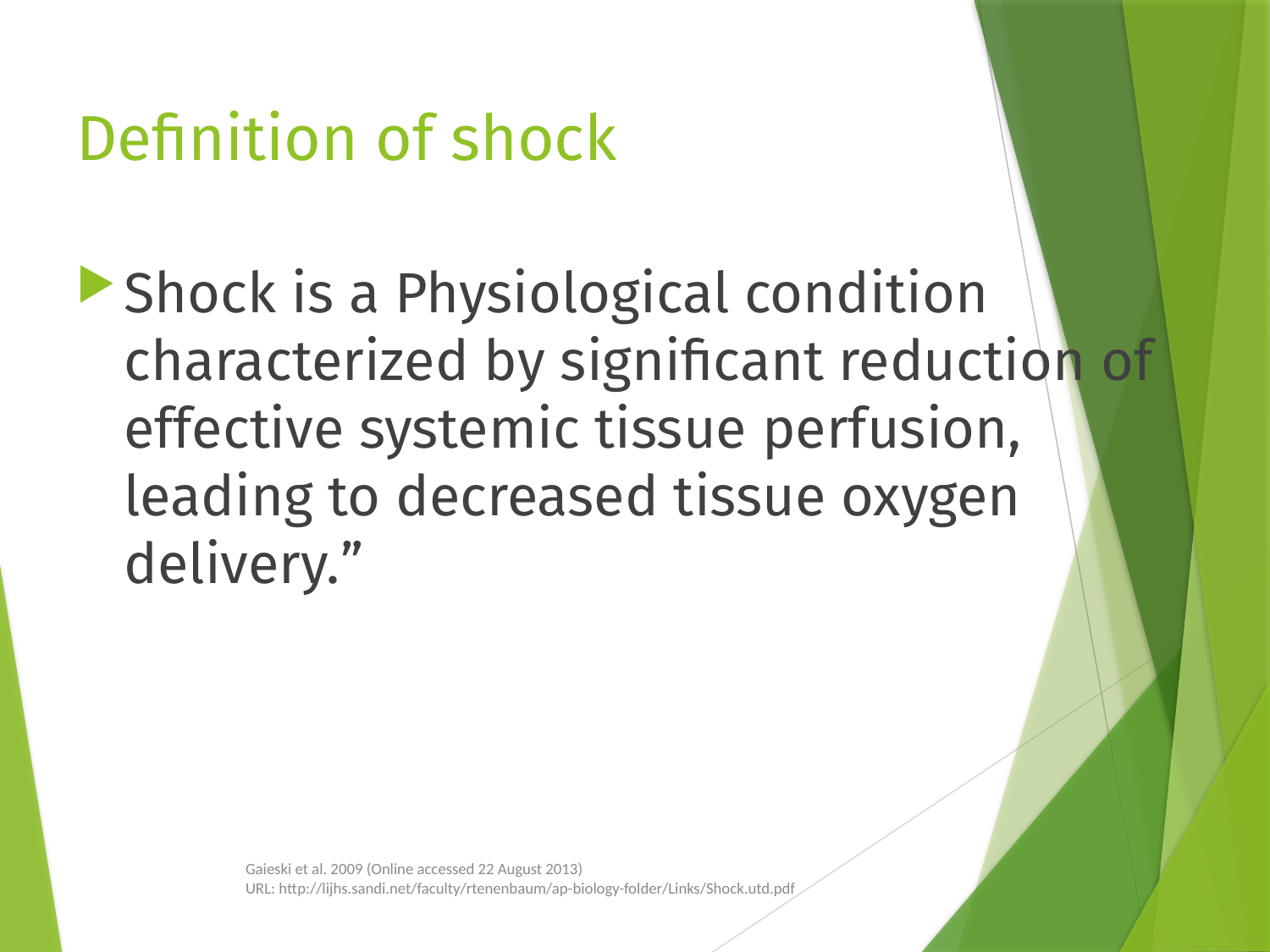

# Definition of shock
Shock is a Physiological condition characterized by significant reduction of effective systemic tissue perfusion, leading to decreased tissue oxygen delivery.”
Gaieski et al. 2009 (Online accessed 22 August 2013)
URL: http://lijhs.sandi.net/faculty/rtenenbaum/ap-biology-folder/Links/Shock.utd.pdf